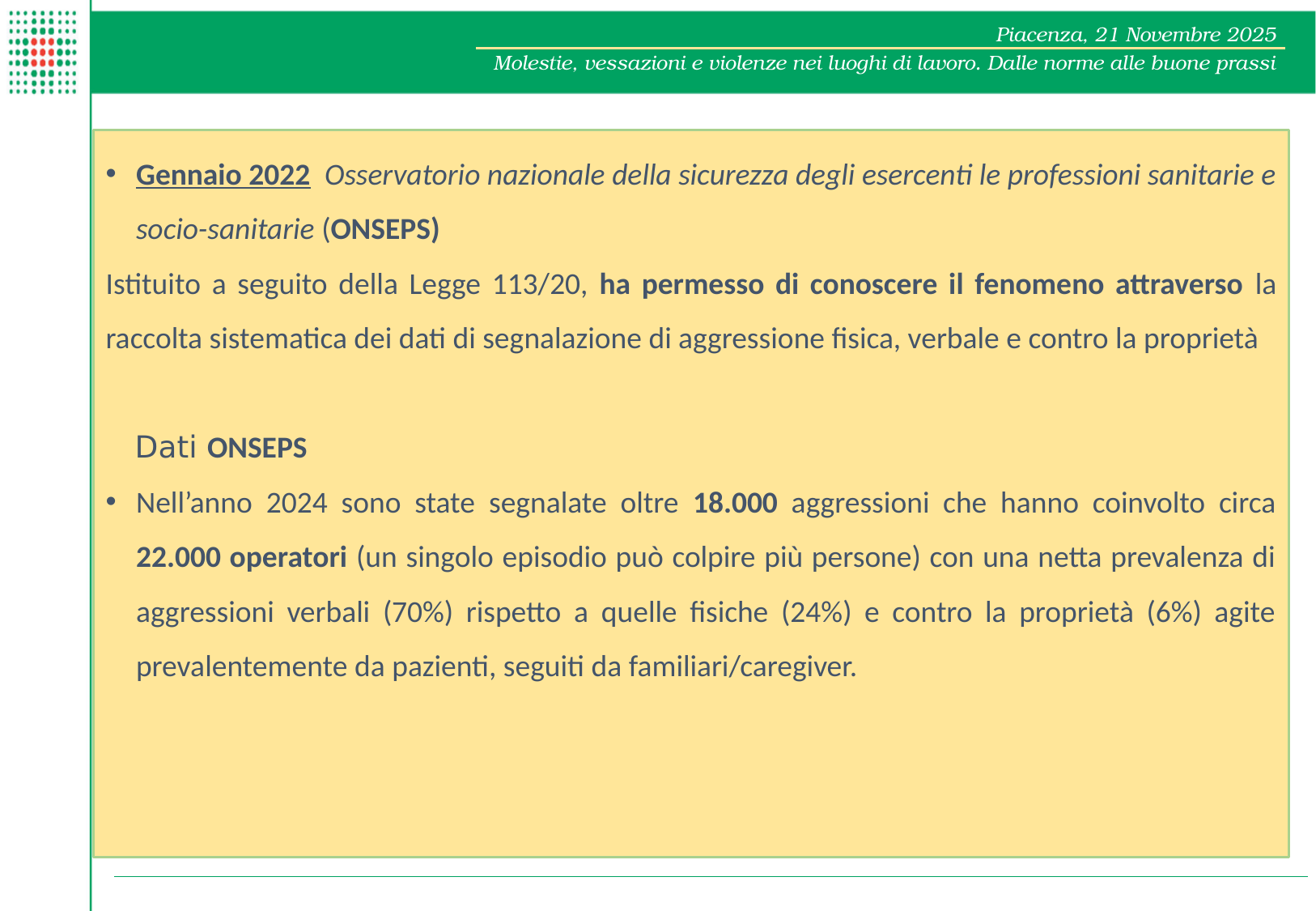

Piacenza, 21 Novembre 2025
Molestie, vessazioni e violenze nei luoghi di lavoro. Dalle norme alle buone prassi

#
Gennaio 2022  Osservatorio nazionale della sicurezza degli esercenti le professioni sanitarie e socio-sanitarie (ONSEPS)
Istituito a seguito della Legge 113/20, ha permesso di conoscere il fenomeno attraverso la raccolta sistematica dei dati di segnalazione di aggressione fisica, verbale e contro la proprietà

   Dati ONSEPS
Nell’anno 2024 sono state segnalate oltre 18.000 aggressioni che hanno coinvolto circa 22.000 operatori (un singolo episodio può colpire più persone) con una netta prevalenza di aggressioni verbali (70%) rispetto a quelle fisiche (24%) e contro la proprietà (6%) agite prevalentemente da pazienti, seguiti da familiari/caregiver.